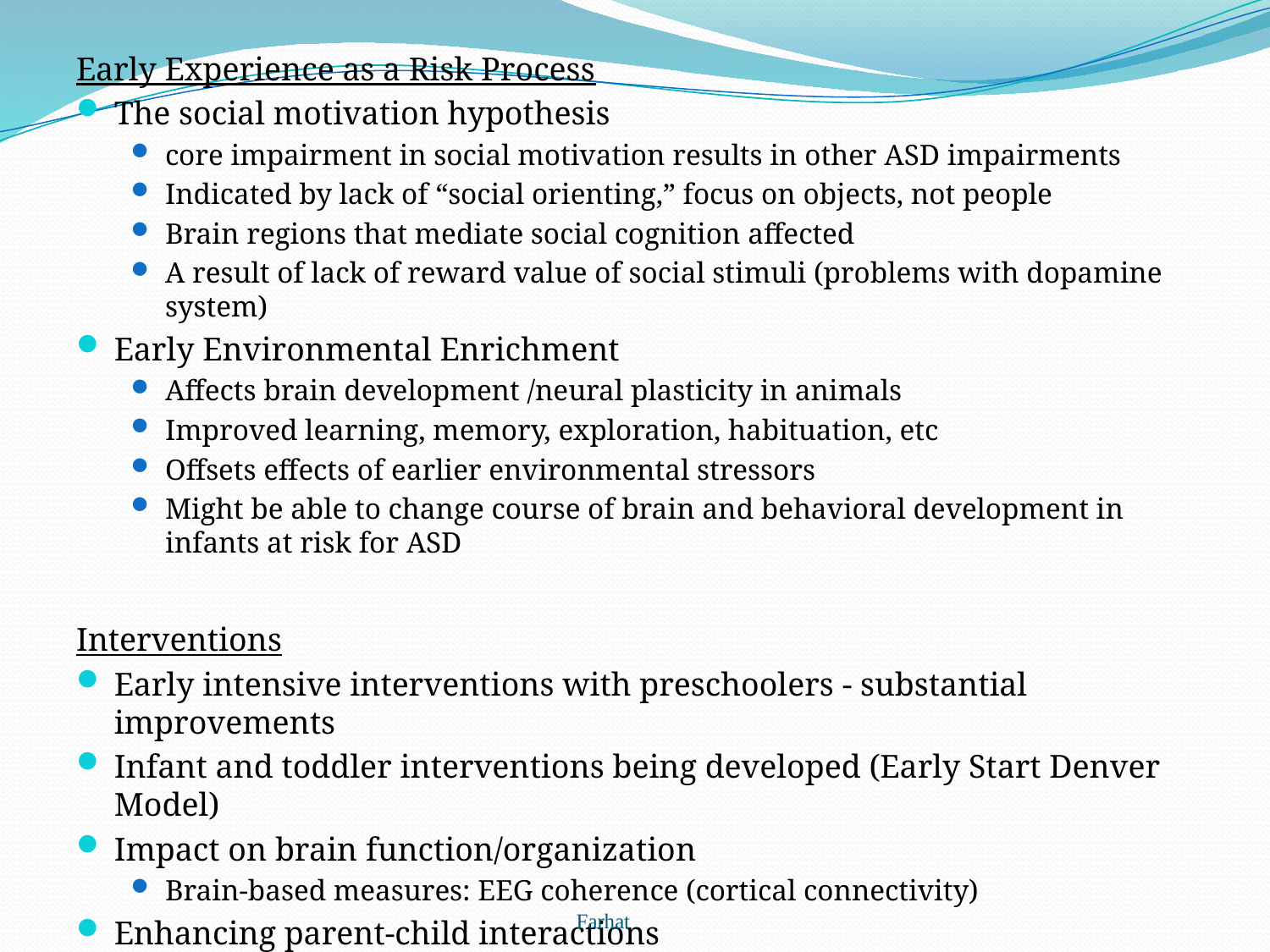

Early Experience as a Risk Process
The social motivation hypothesis
core impairment in social motivation results in other ASD impairments
Indicated by lack of “social orienting,” focus on objects, not people
Brain regions that mediate social cognition affected
A result of lack of reward value of social stimuli (problems with dopamine system)
Early Environmental Enrichment
Affects brain development /neural plasticity in animals
Improved learning, memory, exploration, habituation, etc
Offsets effects of earlier environmental stressors
Might be able to change course of brain and behavioral development in infants at risk for ASD

Interventions
Early intensive interventions with preschoolers - substantial improvements
Infant and toddler interventions being developed (Early Start Denver Model)
Impact on brain function/organization
Brain-based measures: EEG coherence (cortical connectivity)
Enhancing parent-child interactions
Joint attention, maternal sensitivity
Farhat